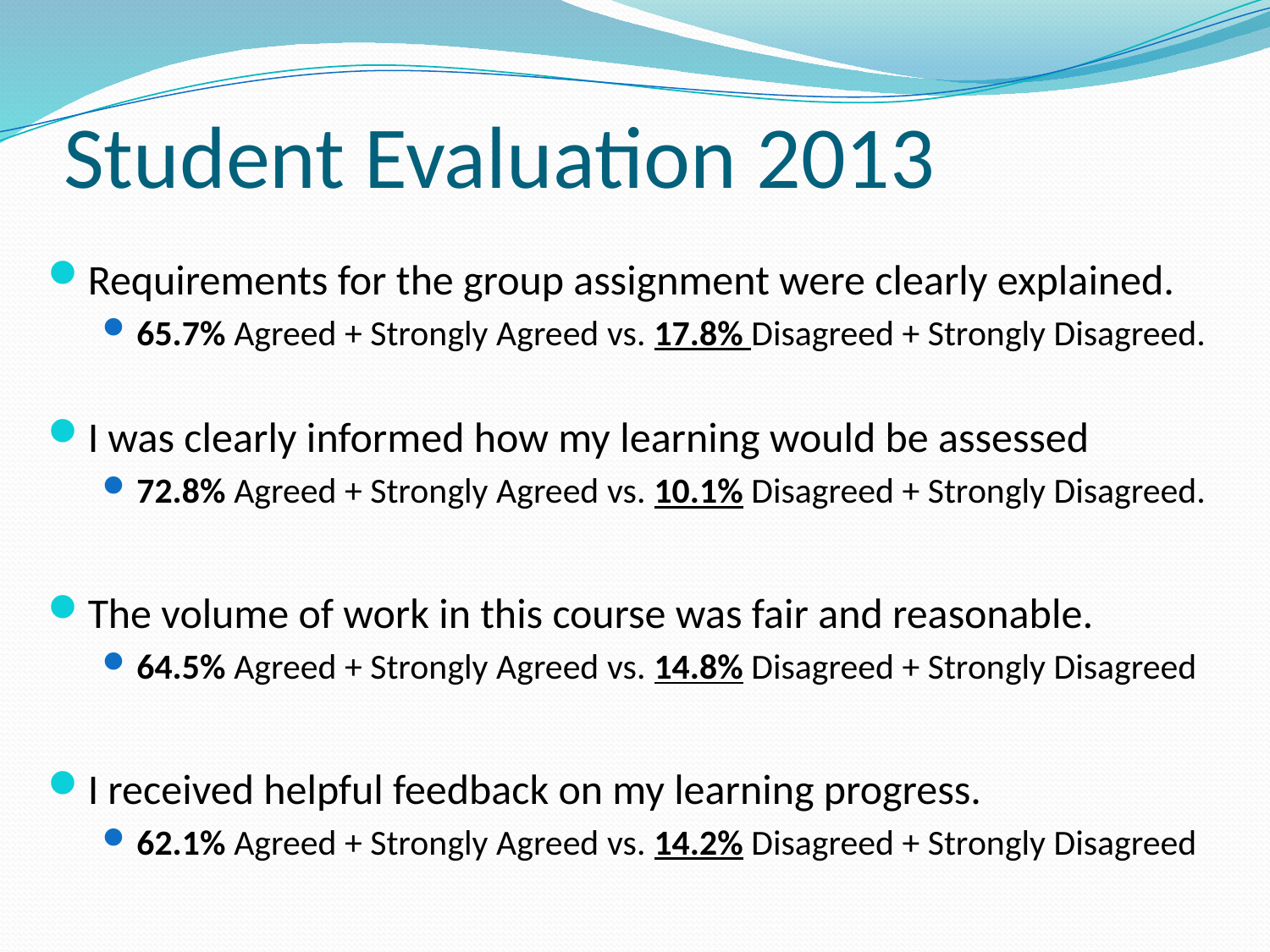

# Student Evaluation 2013
Requirements for the group assignment were clearly explained.
65.7% Agreed + Strongly Agreed vs. 17.8% Disagreed + Strongly Disagreed.

I was clearly informed how my learning would be assessed
72.8% Agreed + Strongly Agreed vs. 10.1% Disagreed + Strongly Disagreed.

The volume of work in this course was fair and reasonable.
64.5% Agreed + Strongly Agreed vs. 14.8% Disagreed + Strongly Disagreed

I received helpful feedback on my learning progress.
62.1% Agreed + Strongly Agreed vs. 14.2% Disagreed + Strongly Disagreed